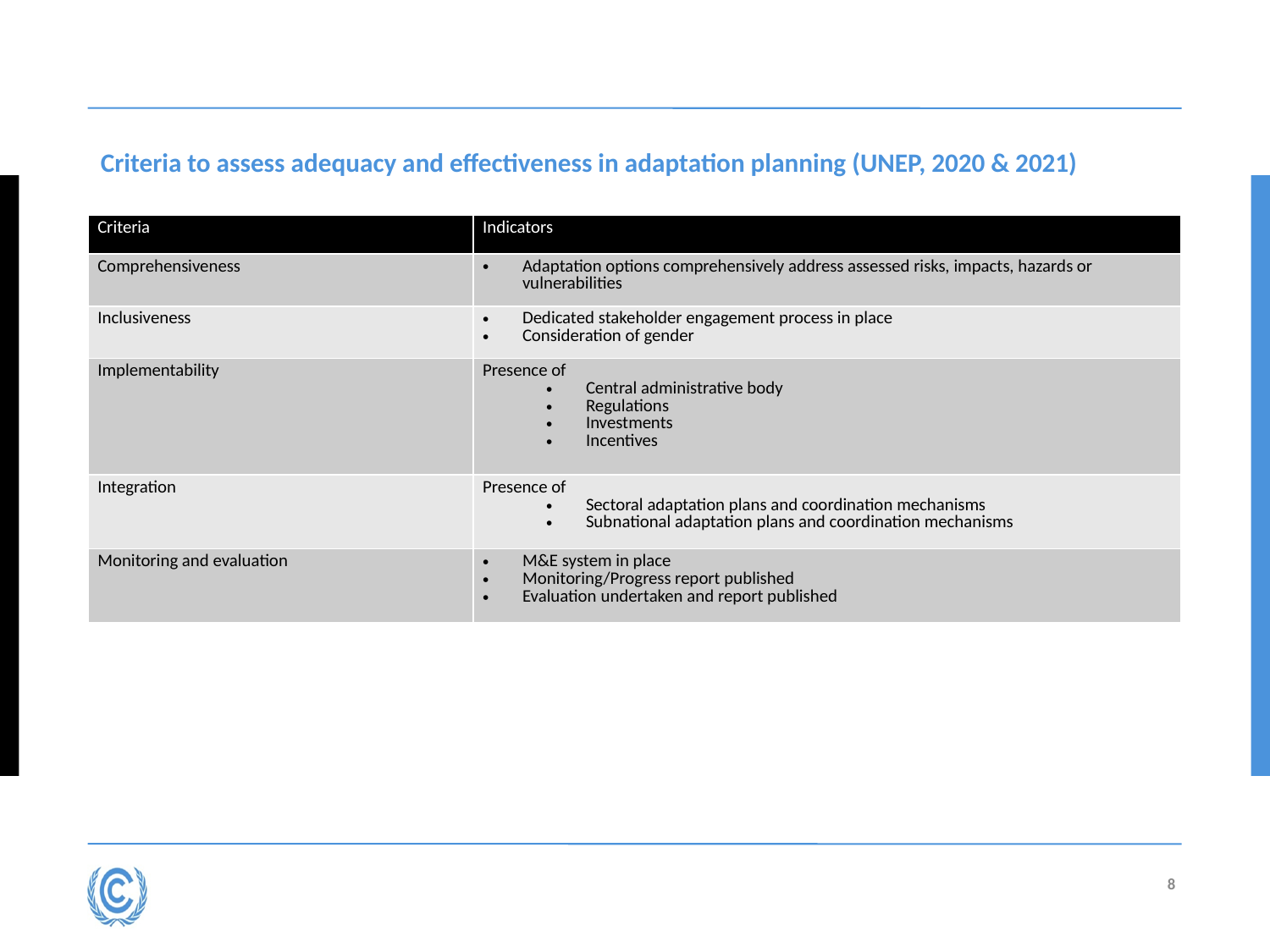

Criteria to assess adequacy and effectiveness in adaptation planning (UNEP, 2020 & 2021)
| Criteria | Indicators |
| --- | --- |
| Comprehensiveness | Adaptation options comprehensively address assessed risks, impacts, hazards or vulnerabilities |
| Inclusiveness | Dedicated stakeholder engagement process in place Consideration of gender |
| Implementability | Presence of Central administrative body Regulations Investments Incentives |
| Integration | Presence of Sectoral adaptation plans and coordination mechanisms Subnational adaptation plans and coordination mechanisms |
| Monitoring and evaluation | M&E system in place Monitoring/Progress report published Evaluation undertaken and report published |